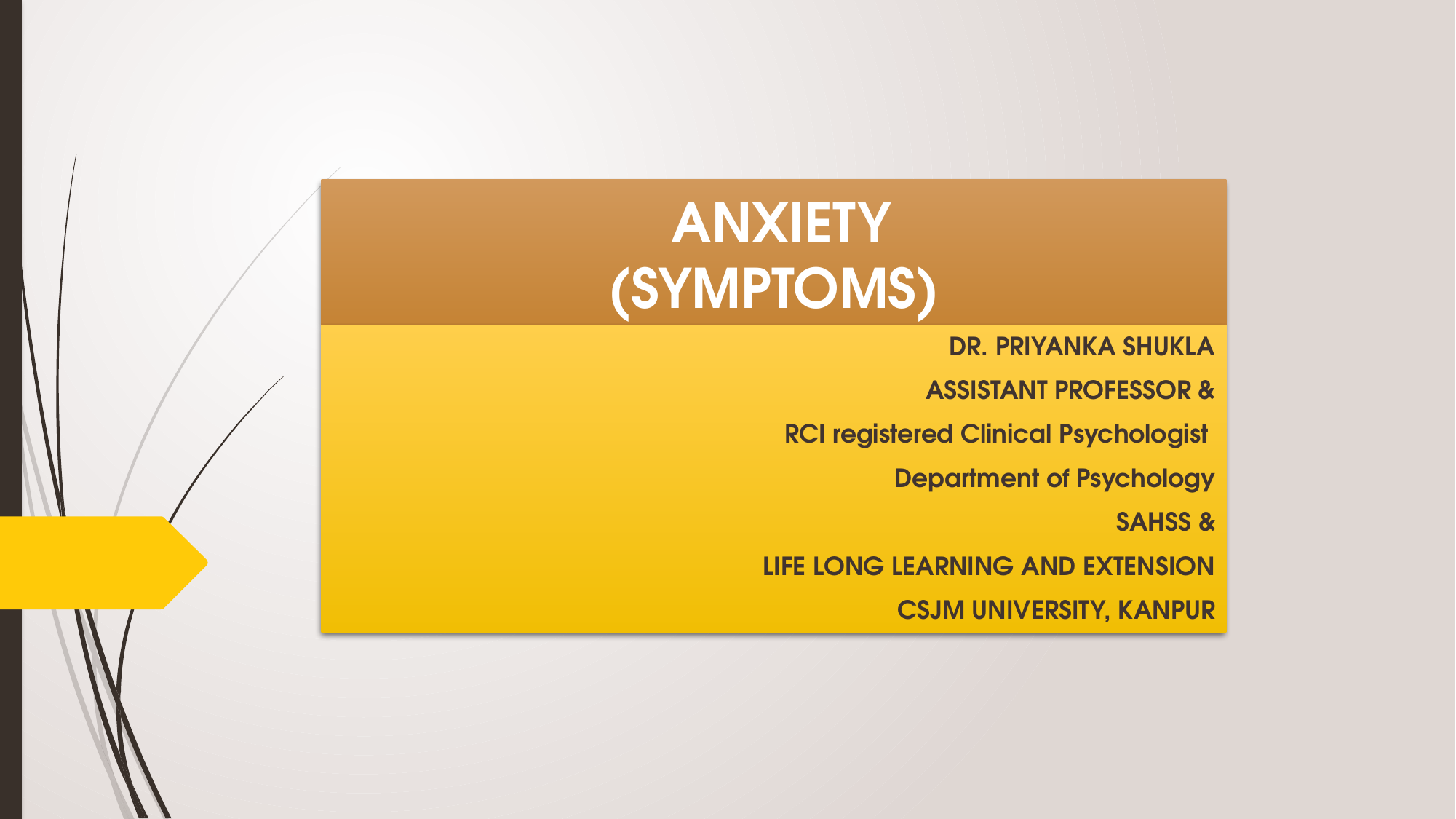

# ANXIETY (SYMPTOMS)
DR. PRIYANKA SHUKLA
ASSISTANT PROFESSOR &
RCI registered Clinical Psychologist
Department of Psychology
SAHSS &
LIFE LONG LEARNING AND EXTENSION
CSJM UNIVERSITY, KANPUR